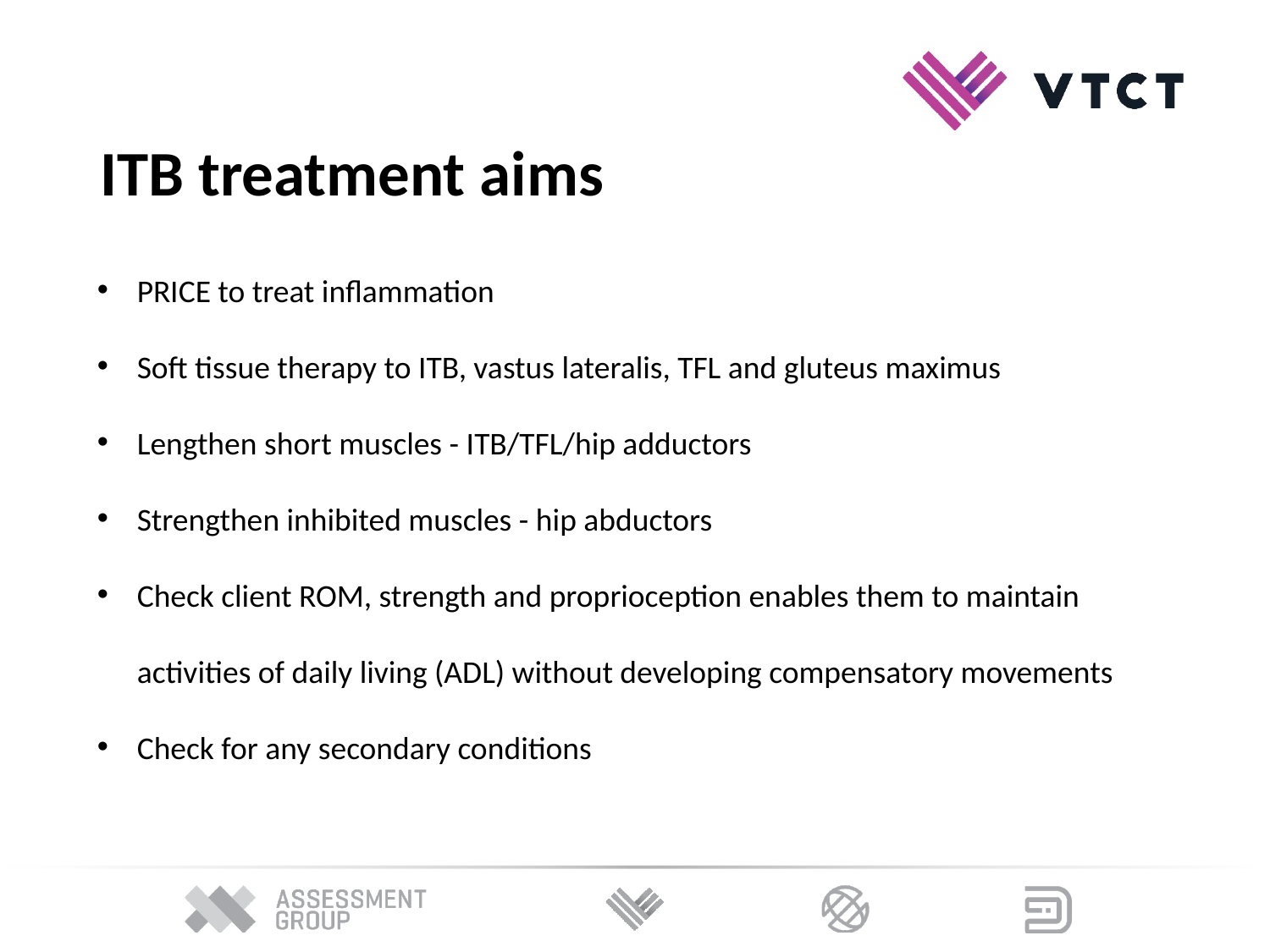

ITB treatment aims
PRICE to treat inflammation
Soft tissue therapy to ITB, vastus lateralis, TFL and gluteus maximus
Lengthen short muscles - ITB/TFL/hip adductors
Strengthen inhibited muscles - hip abductors
Check client ROM, strength and proprioception enables them to maintain activities of daily living (ADL) without developing compensatory movements
Check for any secondary conditions